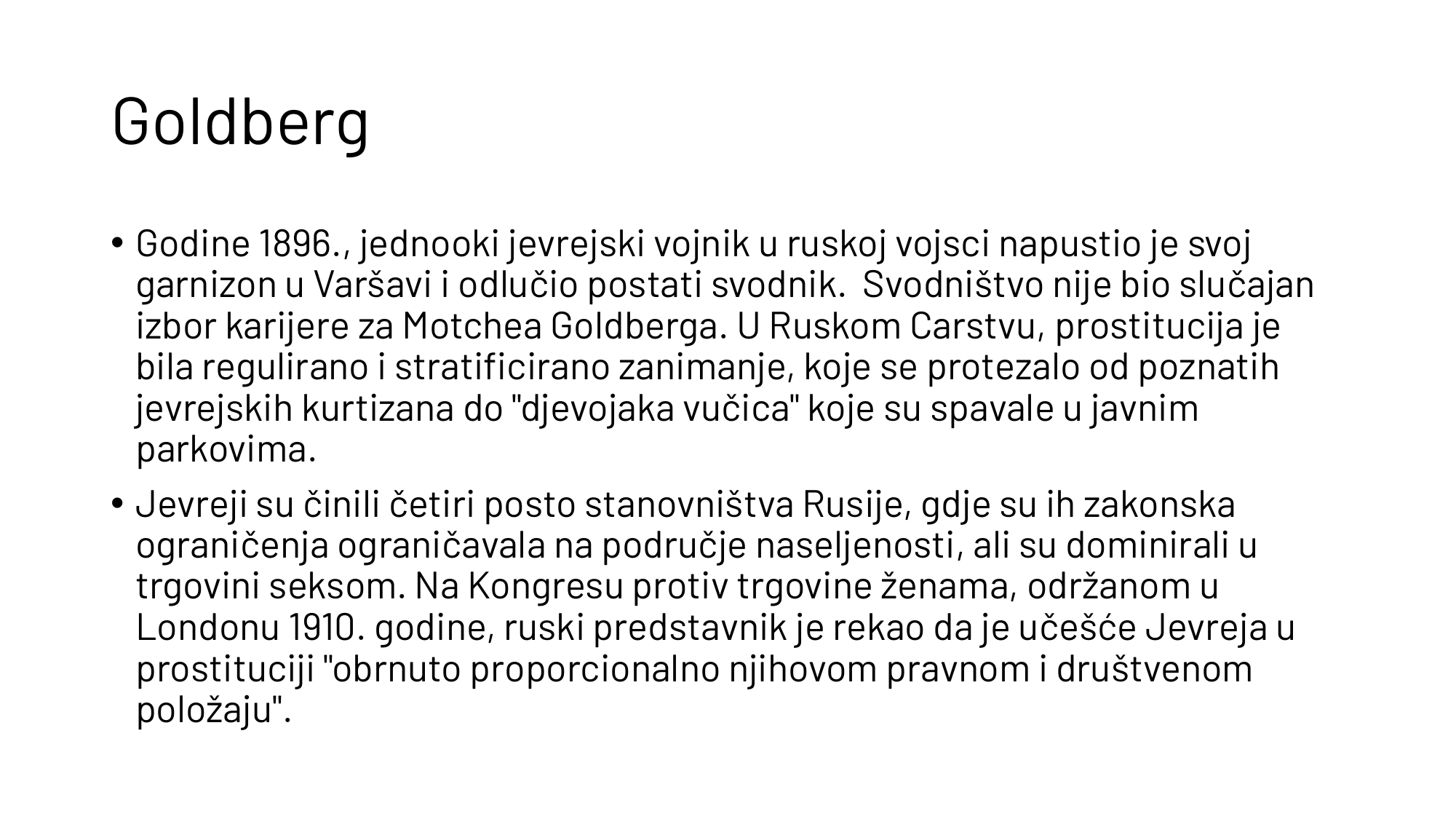

# Goldberg
Godine 1896., jednooki jevrejski vojnik u ruskoj vojsci napustio je svoj garnizon u Varšavi i odlučio postati svodnik.  Svodništvo nije bio slučajan izbor karijere za Motchea Goldberga. U Ruskom Carstvu, prostitucija je bila regulirano i stratificirano zanimanje, koje se protezalo od poznatih jevrejskih kurtizana do "djevojaka vučica" koje su spavale u javnim parkovima.
Jevreji su činili četiri posto stanovništva Rusije, gdje su ih zakonska ograničenja ograničavala na područje naseljenosti, ali su dominirali u trgovini seksom. Na Kongresu protiv trgovine ženama, održanom u Londonu 1910. godine, ruski predstavnik je rekao da je učešće Jevreja u prostituciji "obrnuto proporcionalno njihovom pravnom i društvenom položaju".